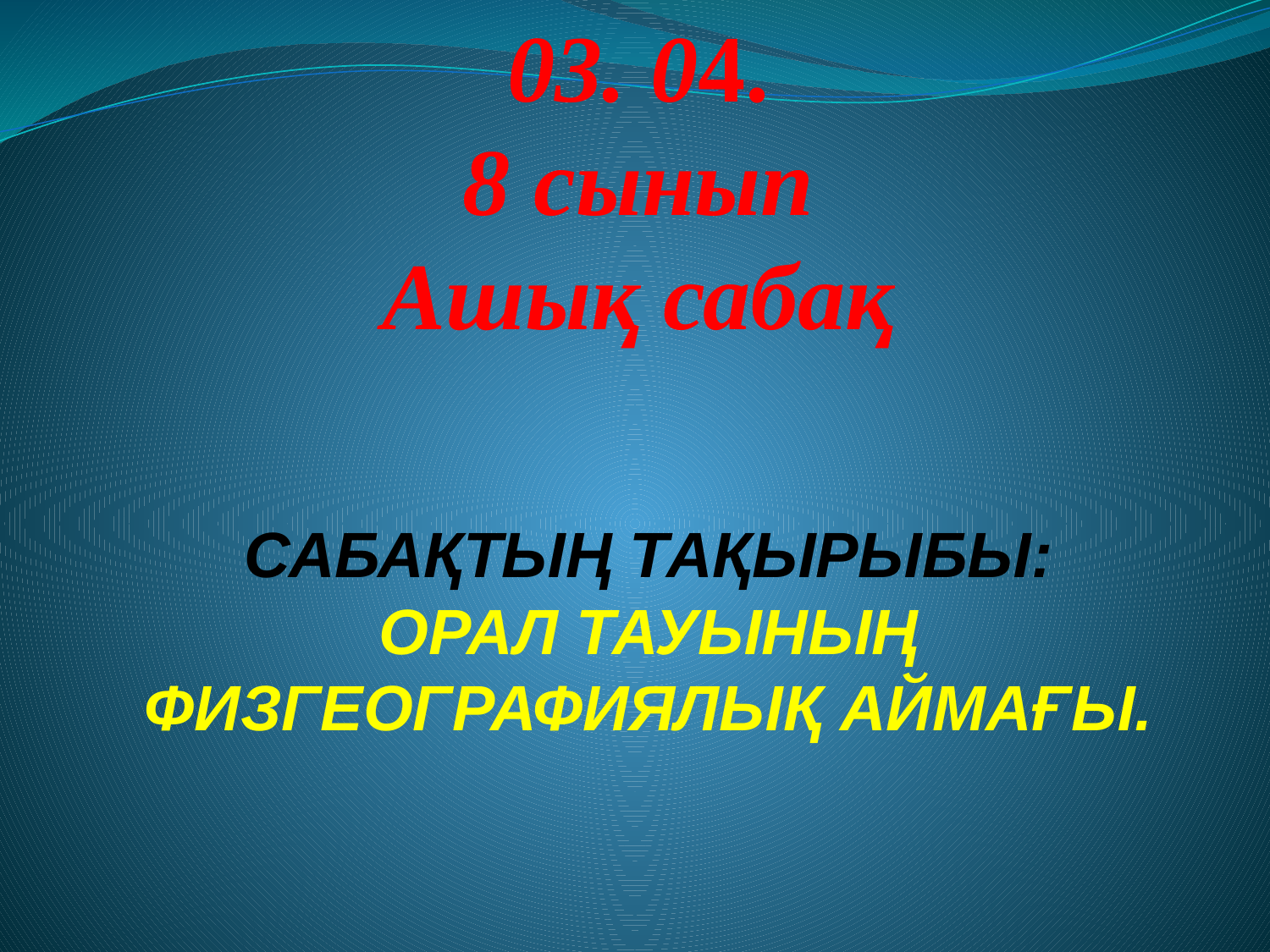

03. 04.
8 сынып
Ашық сабақ

# Сабақтың тақырыбы: Орал тауының физгеографиялық аймағы.